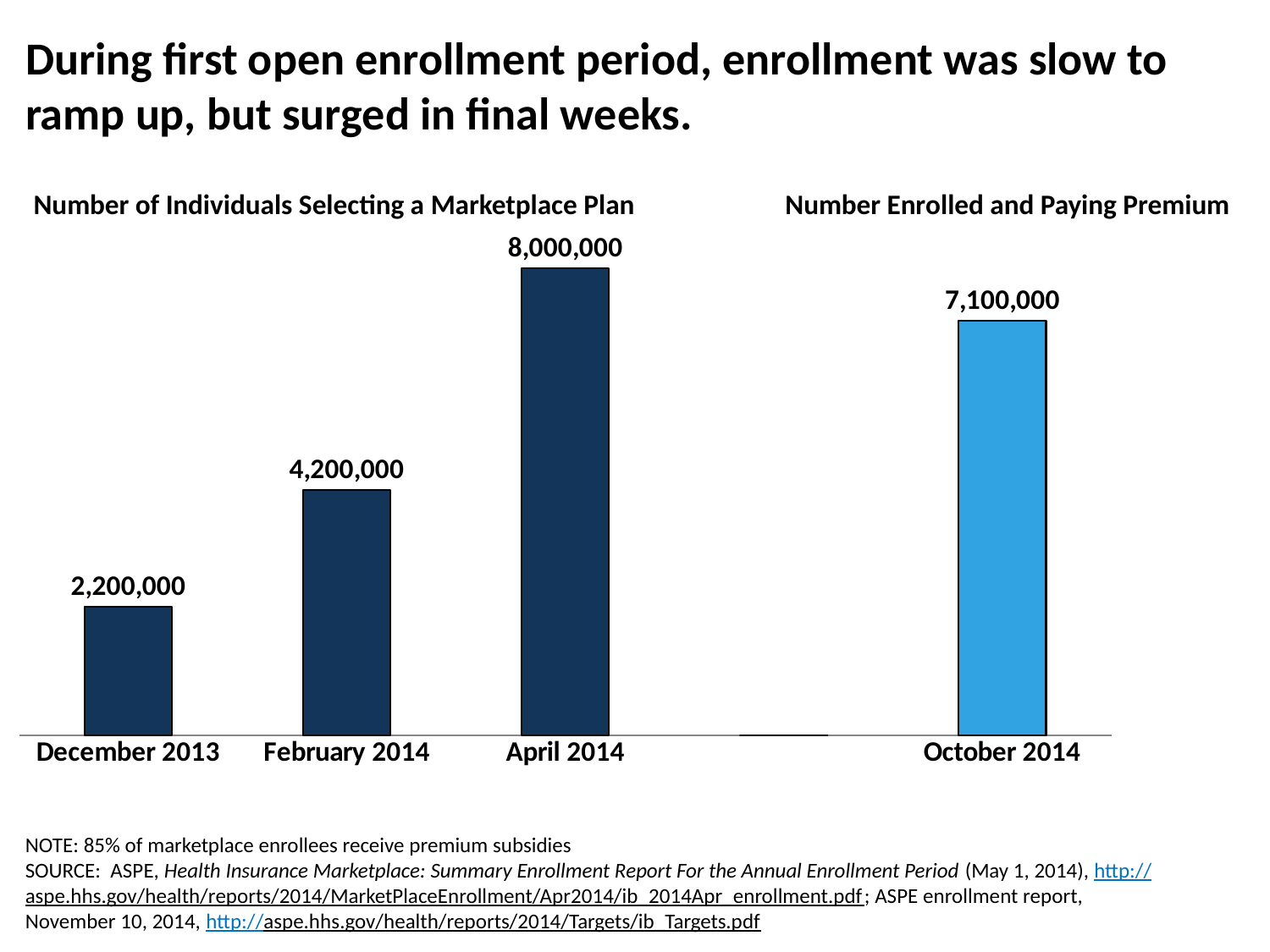

# During first open enrollment period, enrollment was slow to ramp up, but surged in final weeks.

### Chart

| Category | Actual Enrollment |
|---|---|
| December 2013 | 2200000.0 |
| February 2014 | 4200000.0 |
| April 2014 | 8000000.0 |
|   | 0.0 |
| October 2014 | 7100000.0 |
Number of Individuals Selecting a Marketplace Plan
Number Enrolled and Paying Premium

NOTE: 85% of marketplace enrollees receive premium subsidies
SOURCE:  ASPE, Health Insurance Marketplace: Summary Enrollment Report For the Annual Enrollment Period (May 1, 2014), http://aspe.hhs.gov/health/reports/2014/MarketPlaceEnrollment/Apr2014/ib_2014Apr_enrollment.pdf; ASPE enrollment report, November 10, 2014, http://aspe.hhs.gov/health/reports/2014/Targets/ib_Targets.pdf